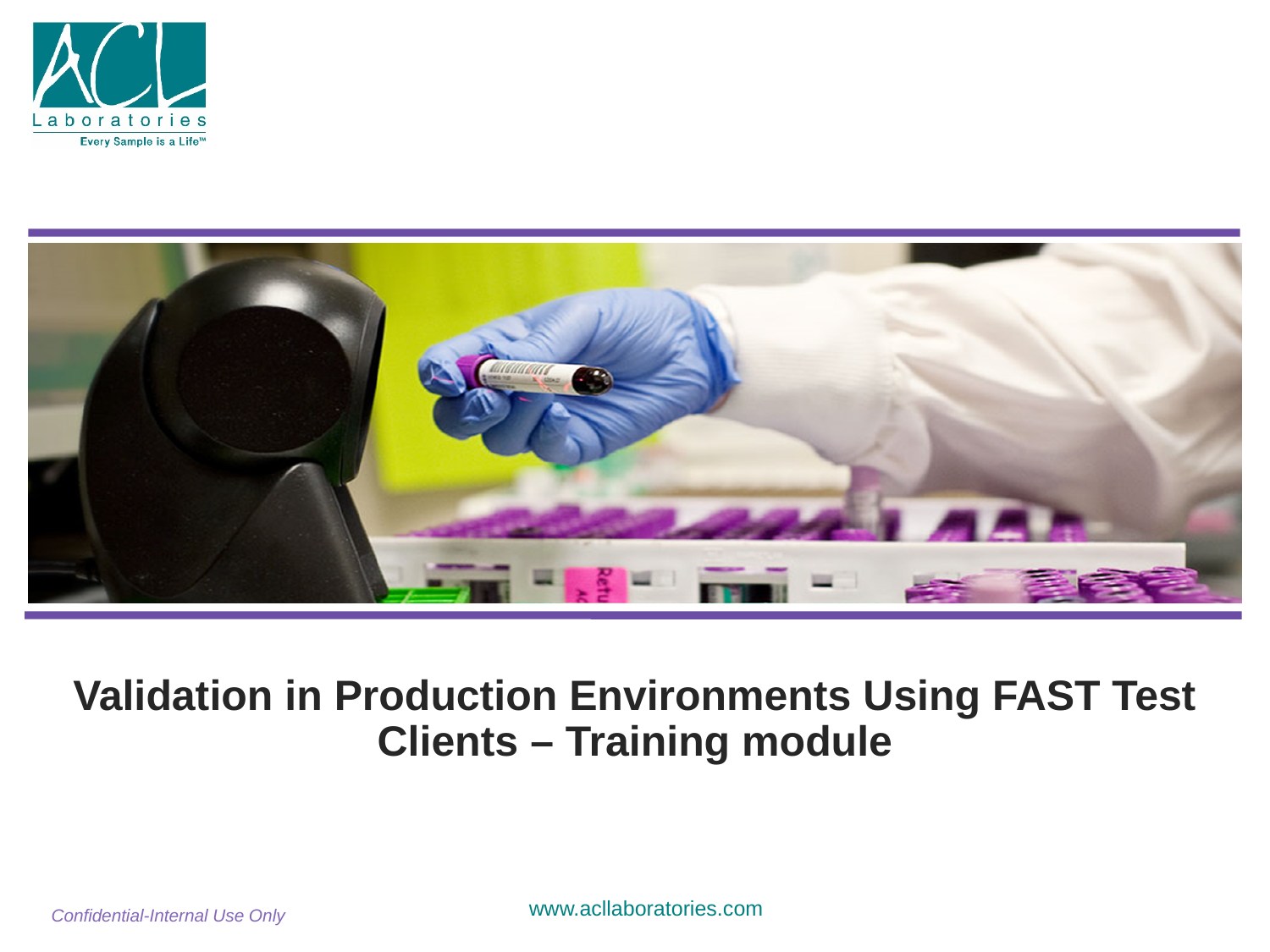

# Validation in Production Environments Using FAST Test Clients – Training module
Confidential-Internal Use Only